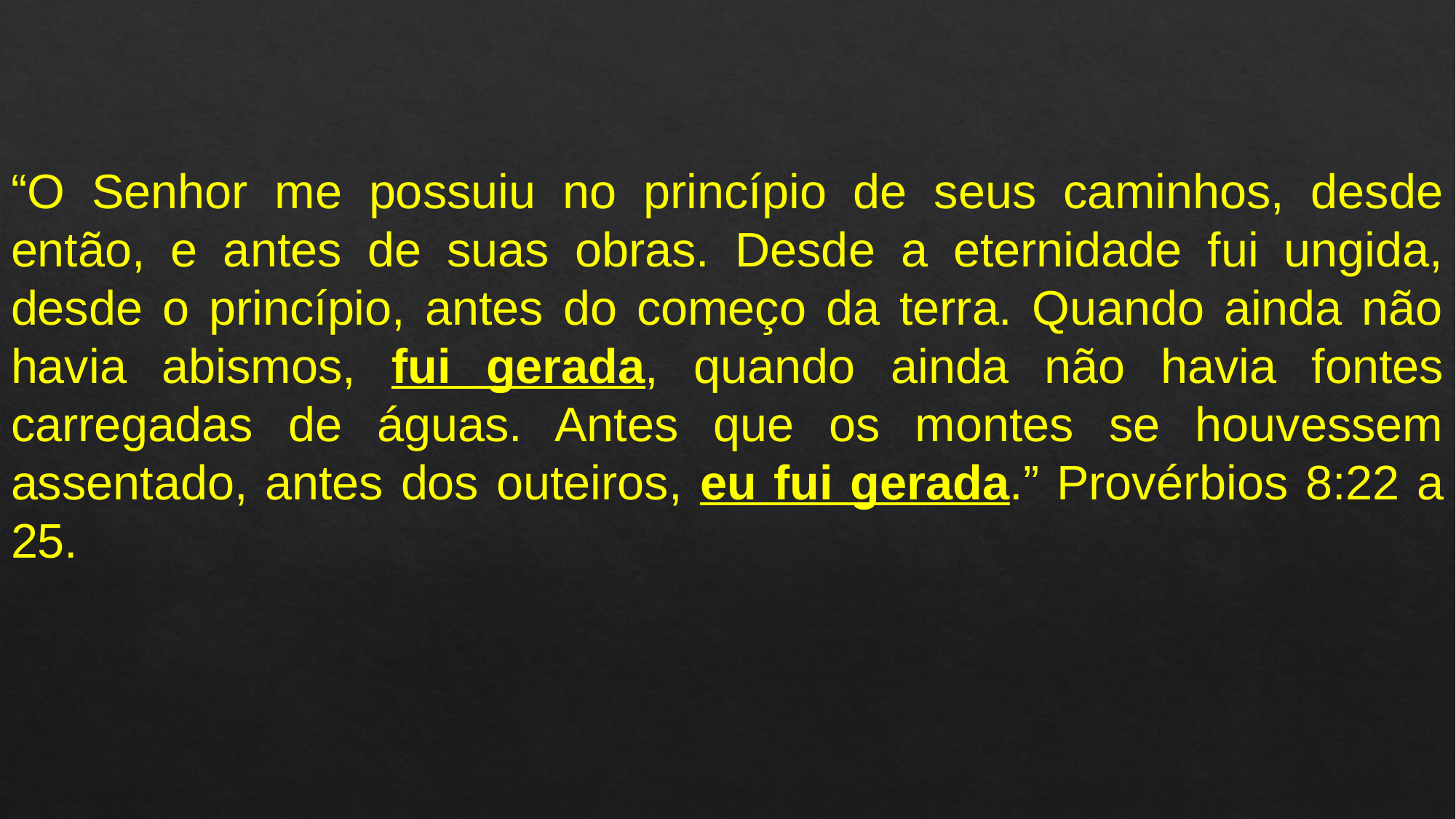

“O Senhor me possuiu no princípio de seus caminhos, desde então, e antes de suas obras. Desde a eternidade fui ungida, desde o princípio, antes do começo da terra. Quando ainda não havia abismos, fui gerada, quando ainda não havia fontes carregadas de águas. Antes que os montes se houvessem assentado, antes dos outeiros, eu fui gerada.” Provérbios 8:22 a 25.